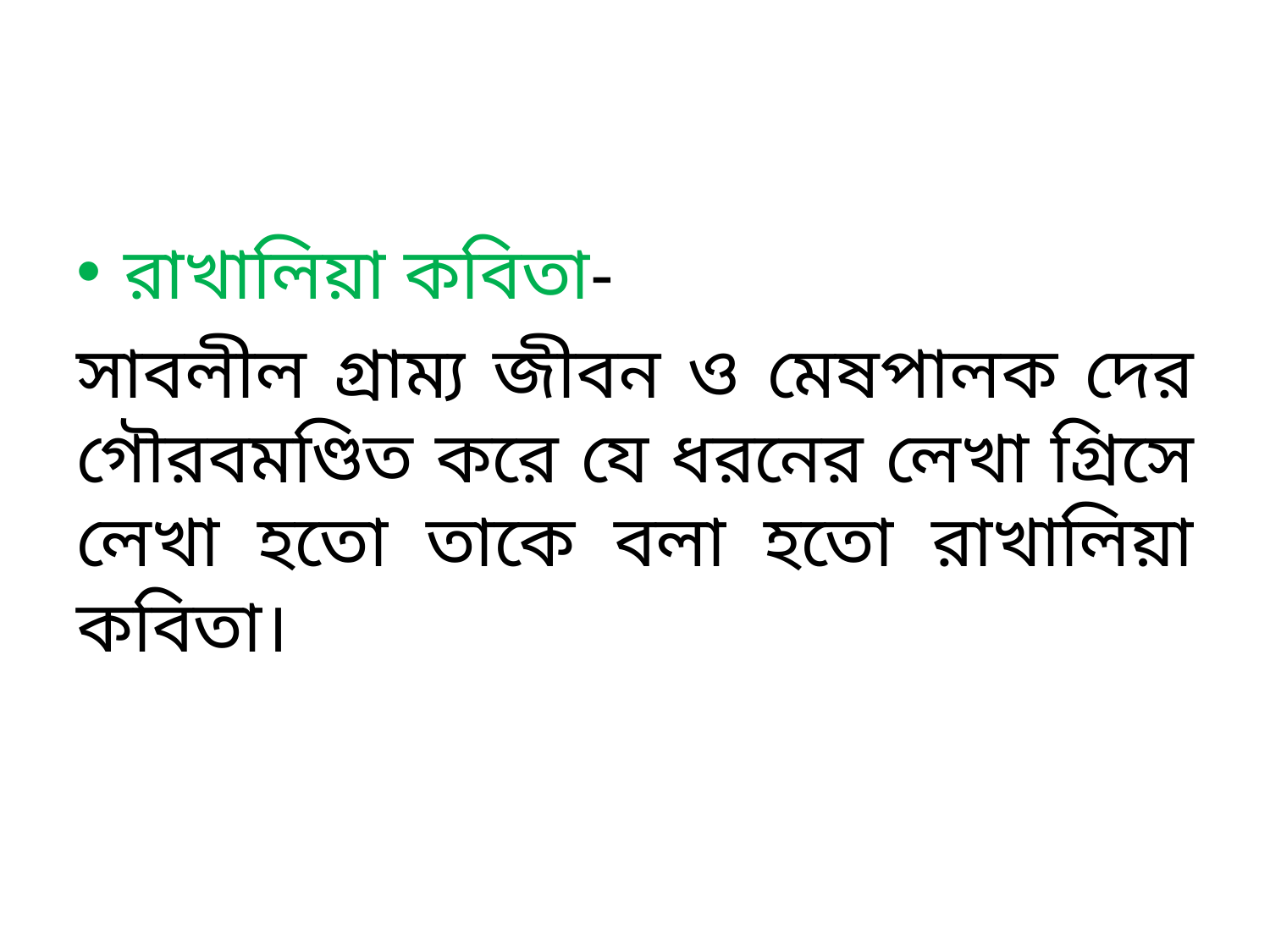

#
রাখালিয়া কবিতা-
সাবলীল গ্রাম্য জীবন ও মেষপালক দের গৌরবমণ্ডিত করে যে ধরনের লেখা গ্রিসে লেখা হতো তাকে বলা হতো রাখালিয়া কবিতা।